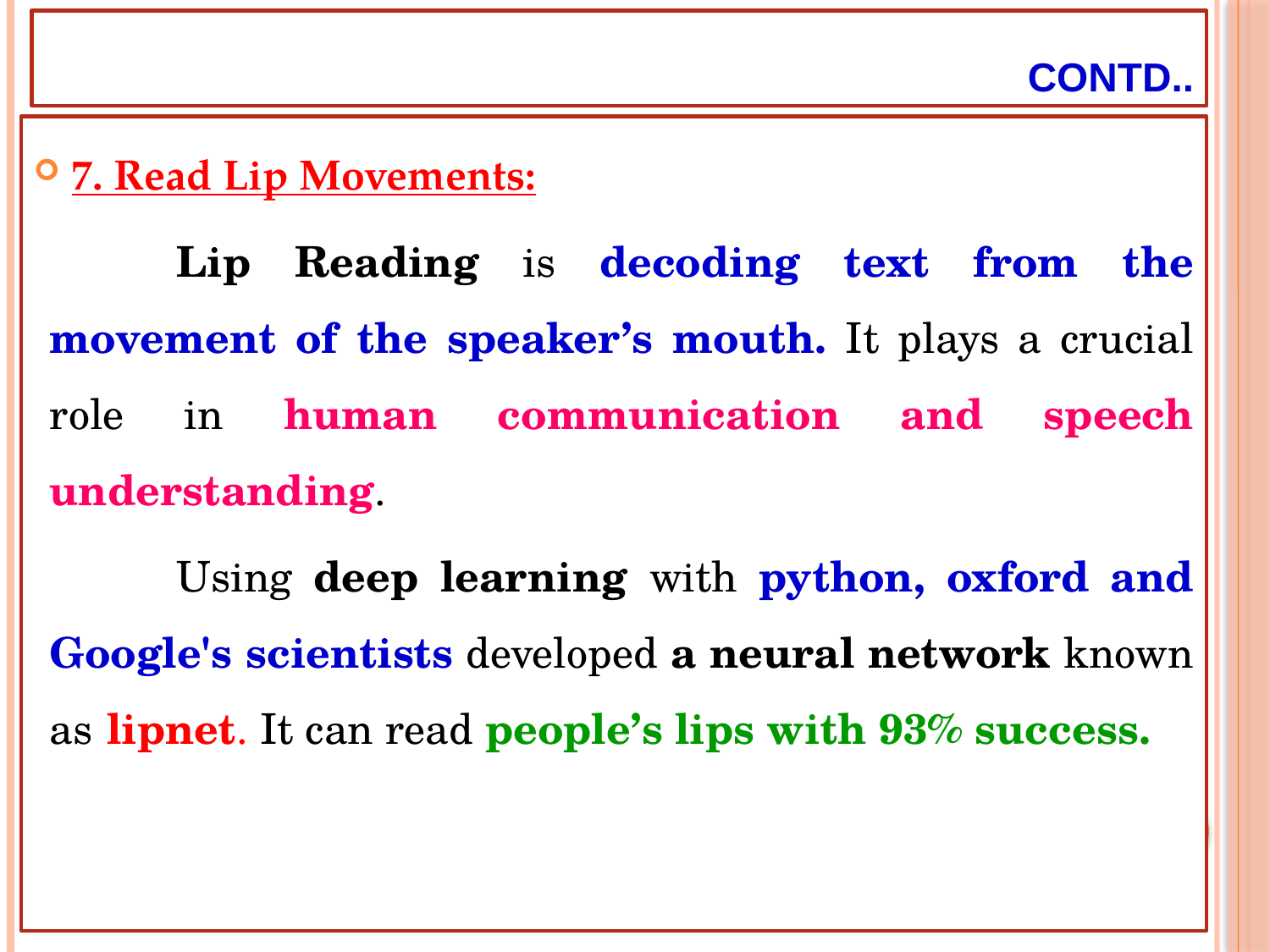

# Contd..
7. Read Lip Movements:
	Lip Reading is decoding text from the movement of the speaker’s mouth. It plays a crucial role in human communication and speech understanding.
	Using deep learning with python, oxford and Google's scientists developed a neural network known as lipnet. It can read people’s lips with 93% success.